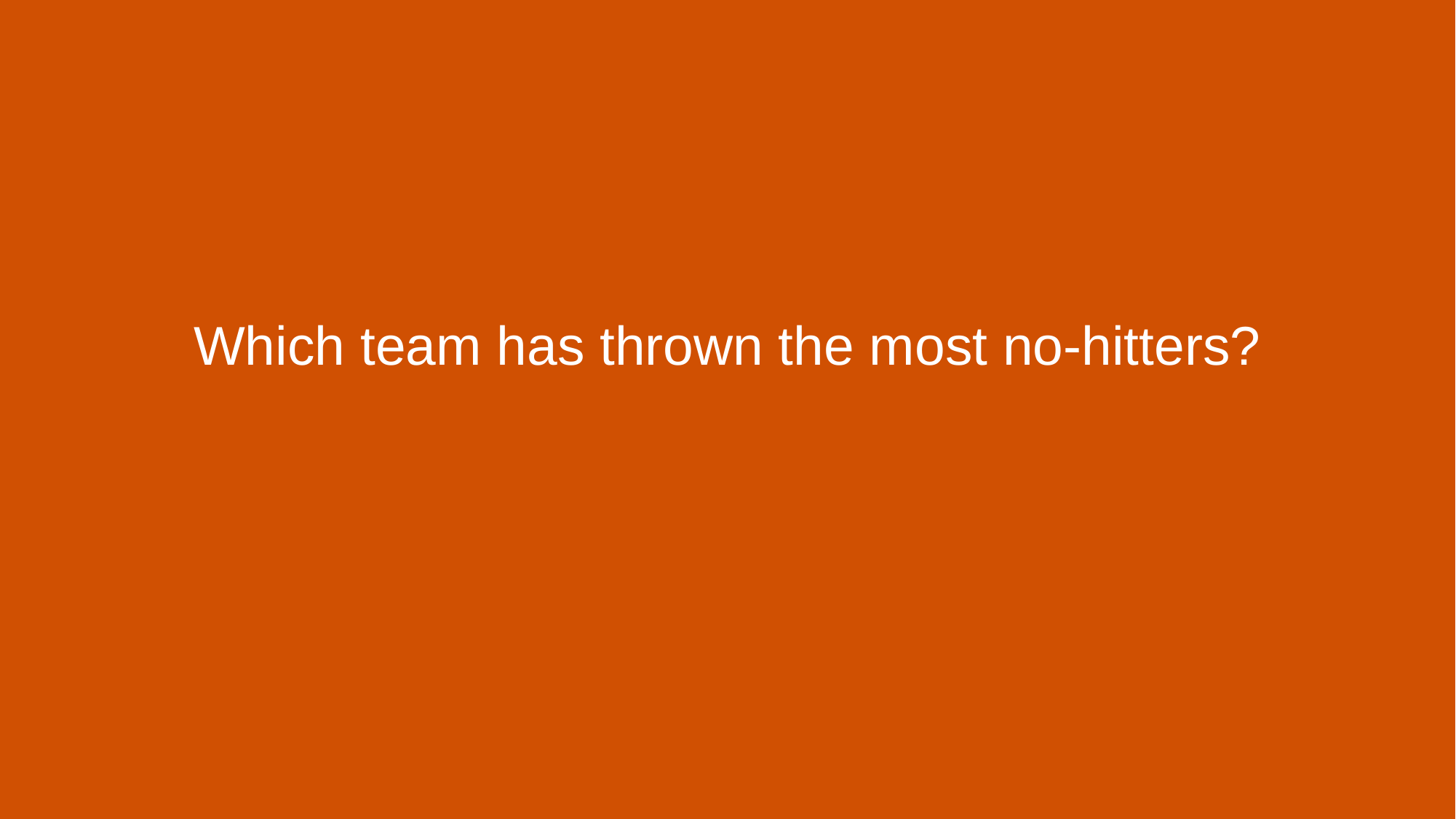

Which team has thrown the most no-hitters?